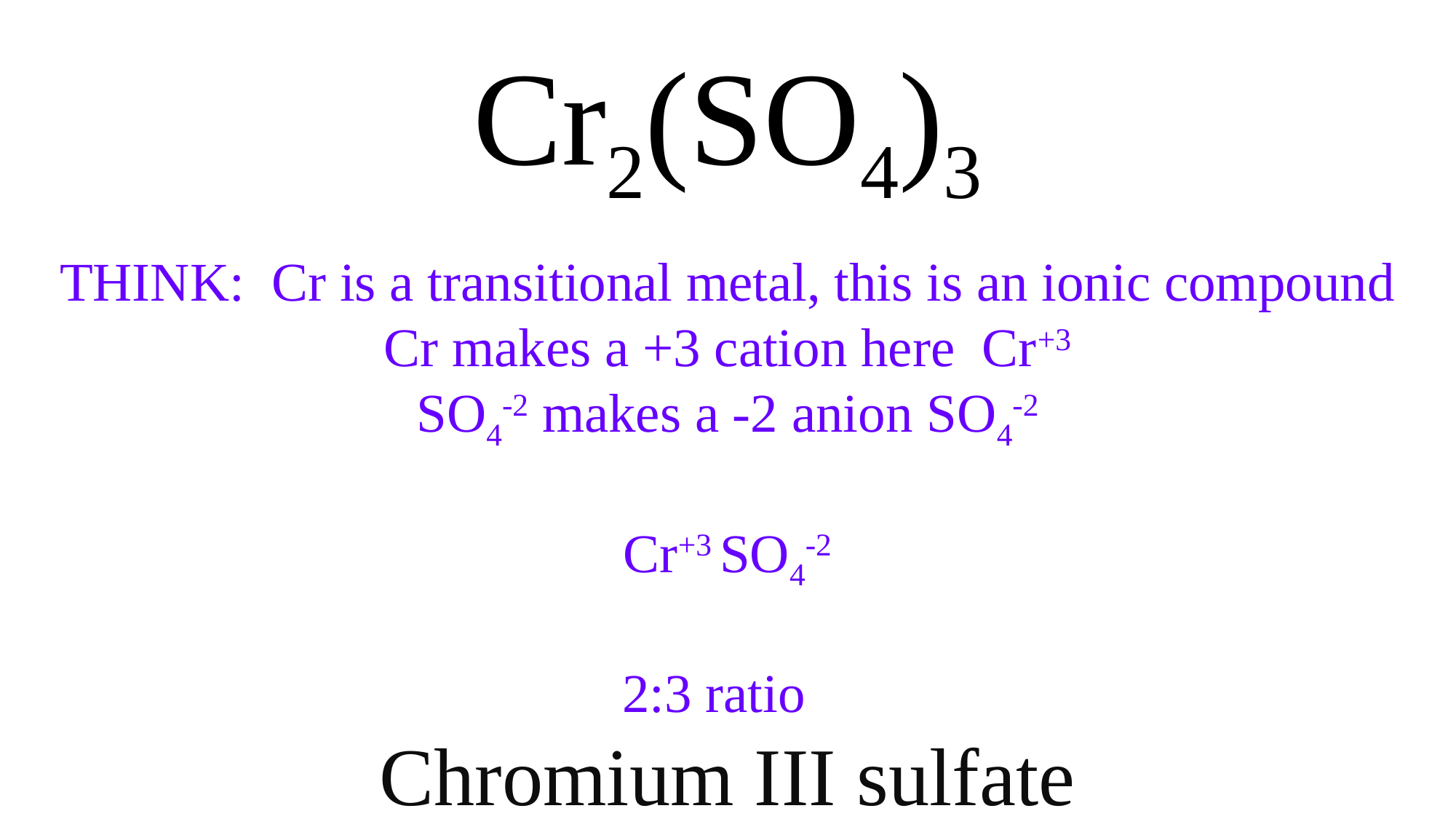

Cr2(SO4)3

THINK:  Cr is a transitional metal, this is an ionic compound
Cr makes a +3 cation here  Cr+3
SO4-2 makes a -2 anion SO4-2
Cr+3 SO4-2
2:3 ratio
Chromium III sulfate